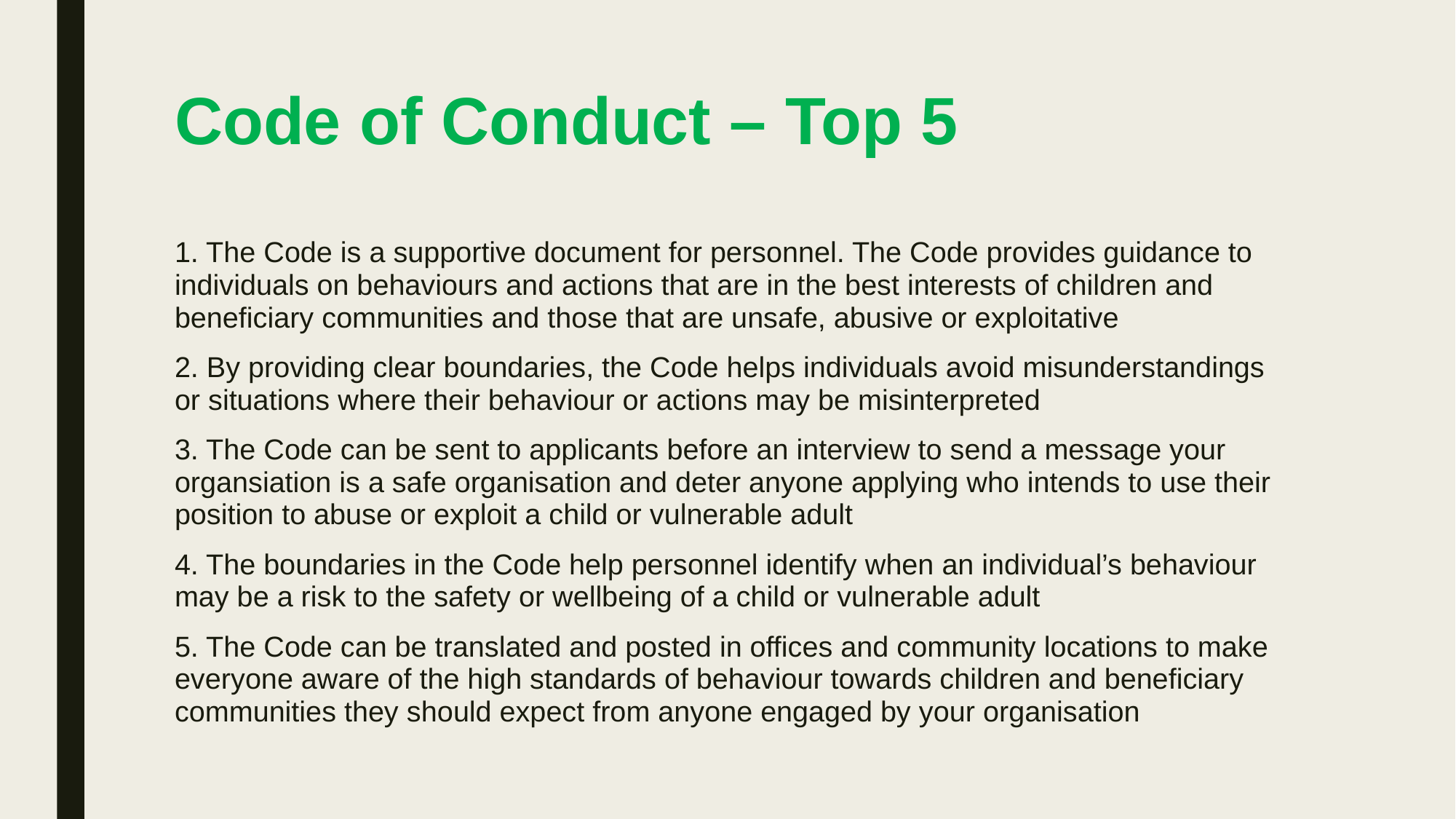

# Code of Conduct – Top 5
1. The Code is a supportive document for personnel. The Code provides guidance to individuals on behaviours and actions that are in the best interests of children and beneficiary communities and those that are unsafe, abusive or exploitative
2. By providing clear boundaries, the Code helps individuals avoid misunderstandings or situations where their behaviour or actions may be misinterpreted
3. The Code can be sent to applicants before an interview to send a message your organsiation is a safe organisation and deter anyone applying who intends to use their position to abuse or exploit a child or vulnerable adult
4. The boundaries in the Code help personnel identify when an individual’s behaviour may be a risk to the safety or wellbeing of a child or vulnerable adult
5. The Code can be translated and posted in offices and community locations to make everyone aware of the high standards of behaviour towards children and beneficiary communities they should expect from anyone engaged by your organisation